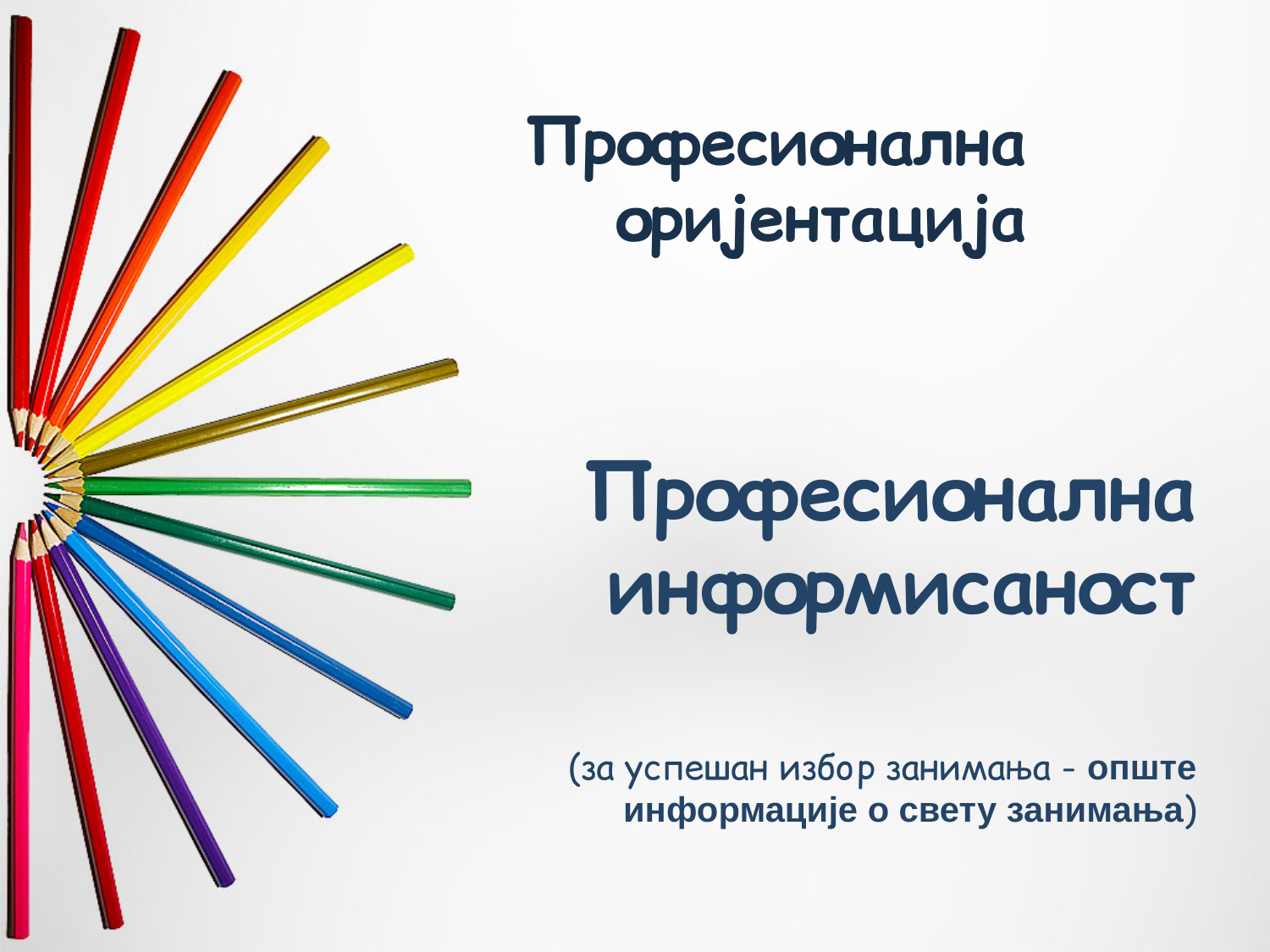

# Професионална оријентација
Професионална информисаност

		(за успешан избор занимања - опште информације о свету занимања)